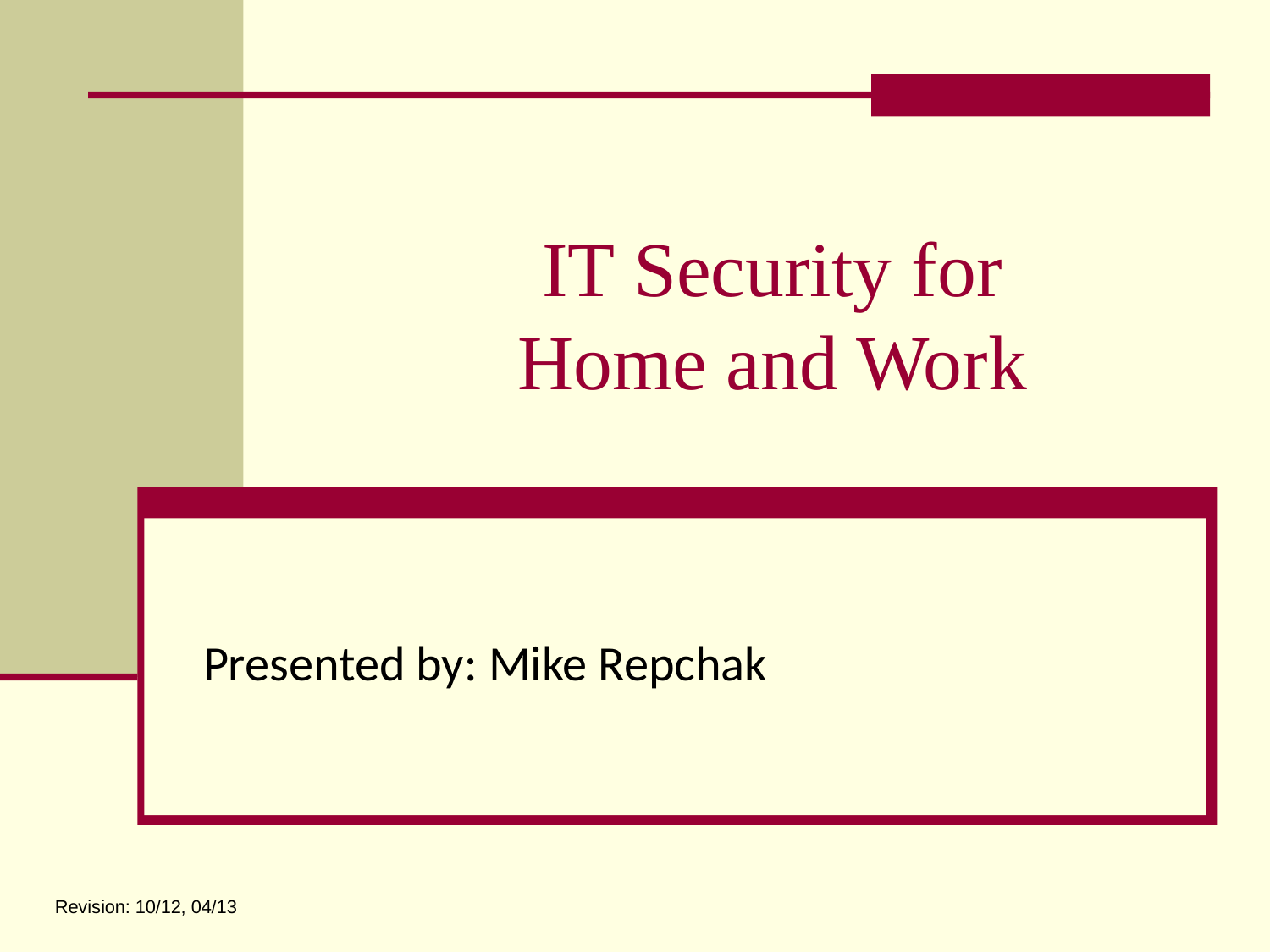

# IT Security for Home and Work
Presented by: Mike Repchak
Revision: 10/12, 04/13